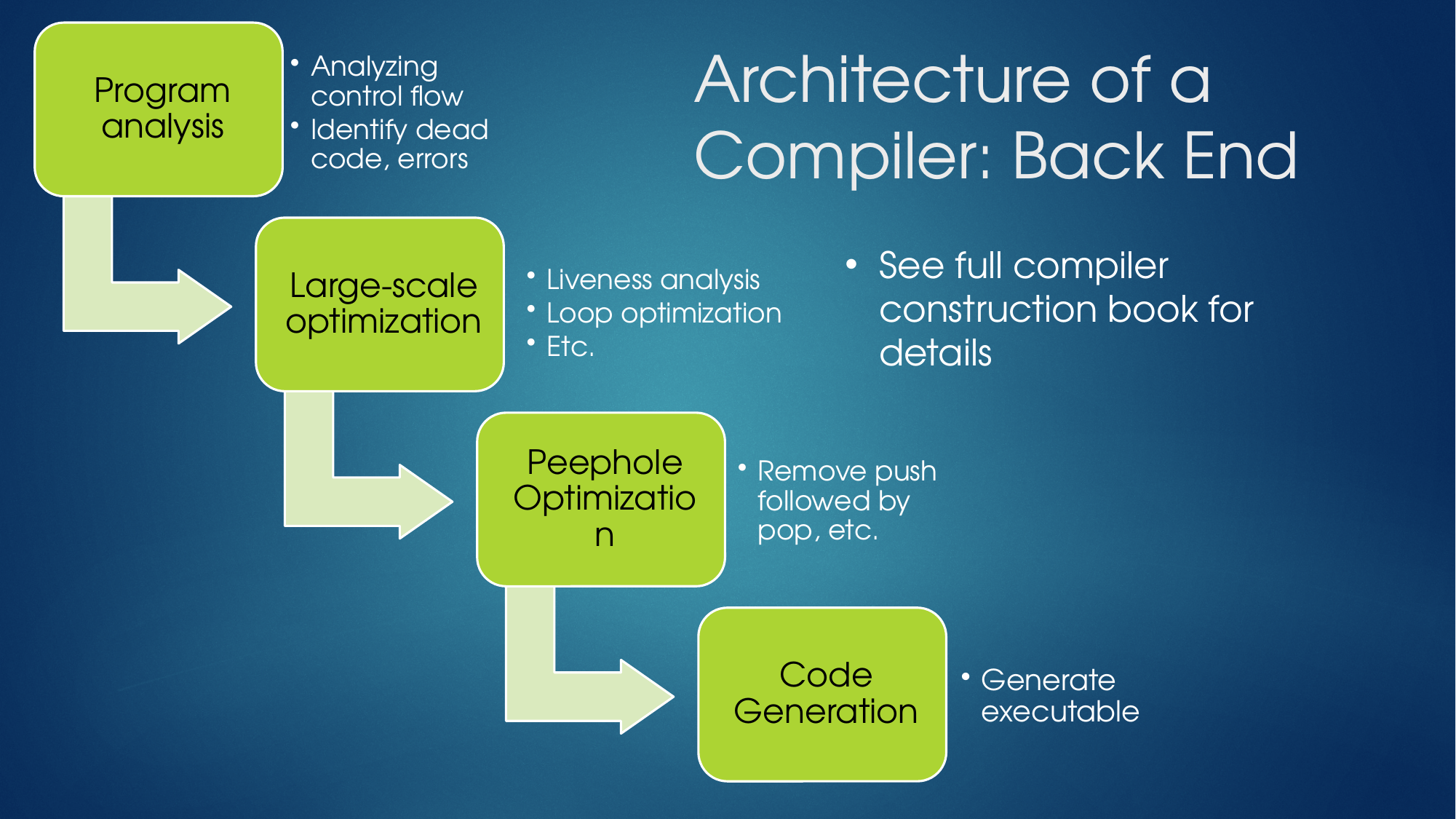

Program analysis
Analyzing control flow
Identify dead code, errors
Large-scale optimization
Liveness analysis
Loop optimization
Etc.
Peephole Optimization
Remove push followed by pop, etc.
Code Generation
Generate executable
# Architecture of a Compiler: Back End
See full compiler construction book for details